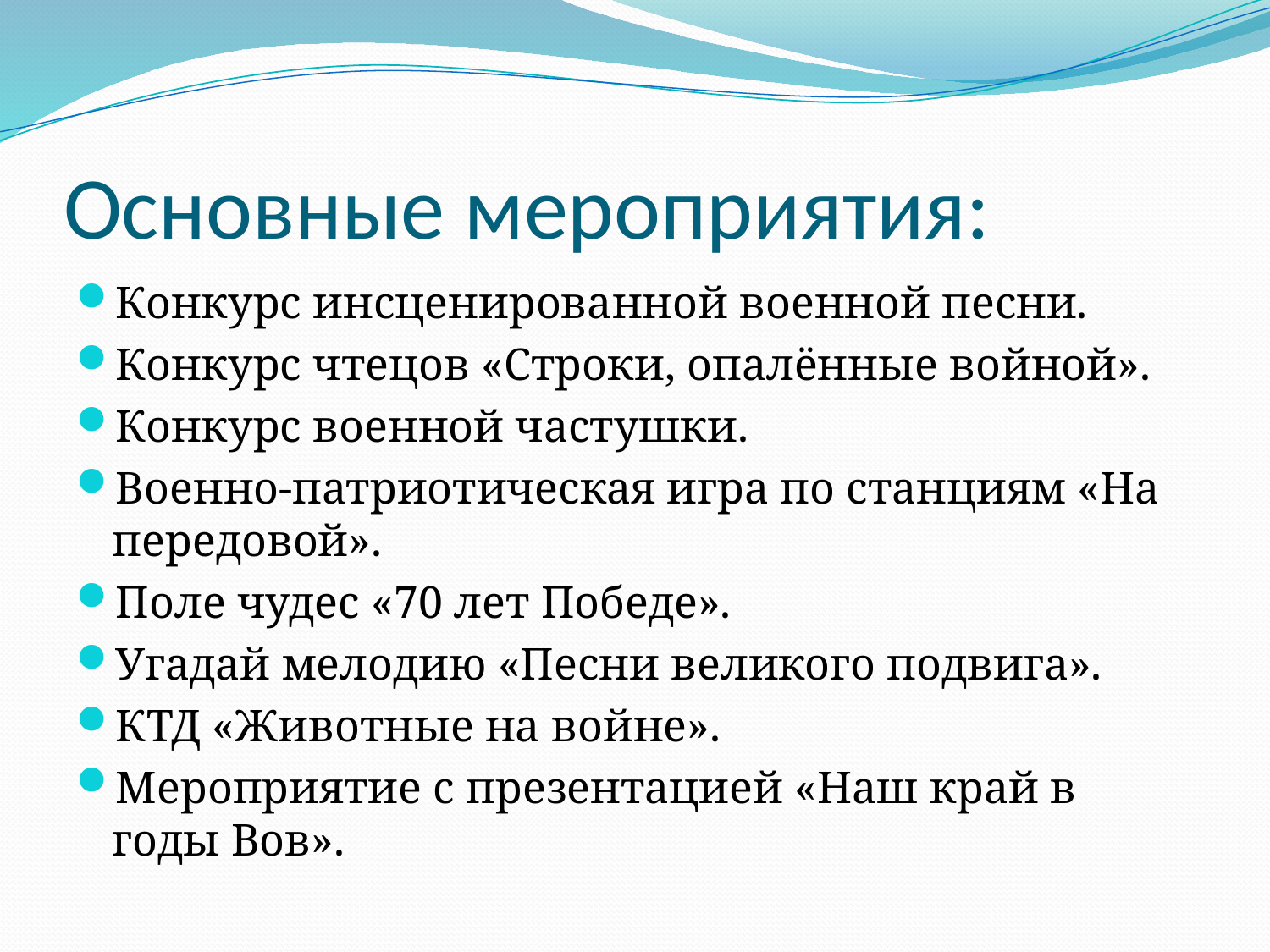

# Основные мероприятия:
Конкурс инсценированной военной песни.
Конкурс чтецов «Строки, опалённые войной».
Конкурс военной частушки.
Военно-патриотическая игра по станциям «На передовой».
Поле чудес «70 лет Победе».
Угадай мелодию «Песни великого подвига».
КТД «Животные на войне».
Мероприятие с презентацией «Наш край в годы Вов».